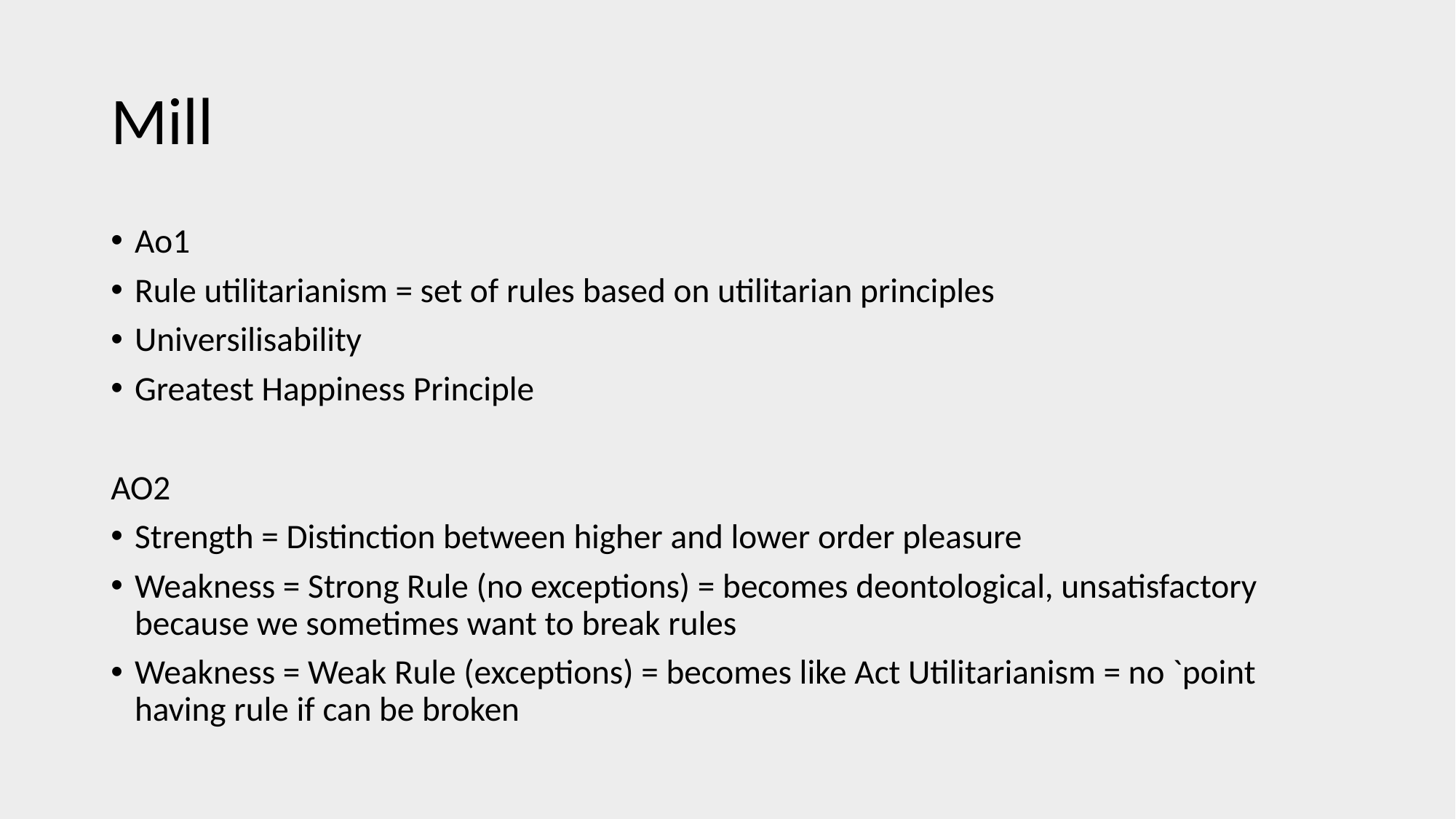

# Mill
Ao1
Rule utilitarianism = set of rules based on utilitarian principles
Universilisability
Greatest Happiness Principle

AO2
Strength = Distinction between higher and lower order pleasure
Weakness = Strong Rule (no exceptions) = becomes deontological, unsatisfactory because we sometimes want to break rules
Weakness = Weak Rule (exceptions) = becomes like Act Utilitarianism = no `point having rule if can be broken